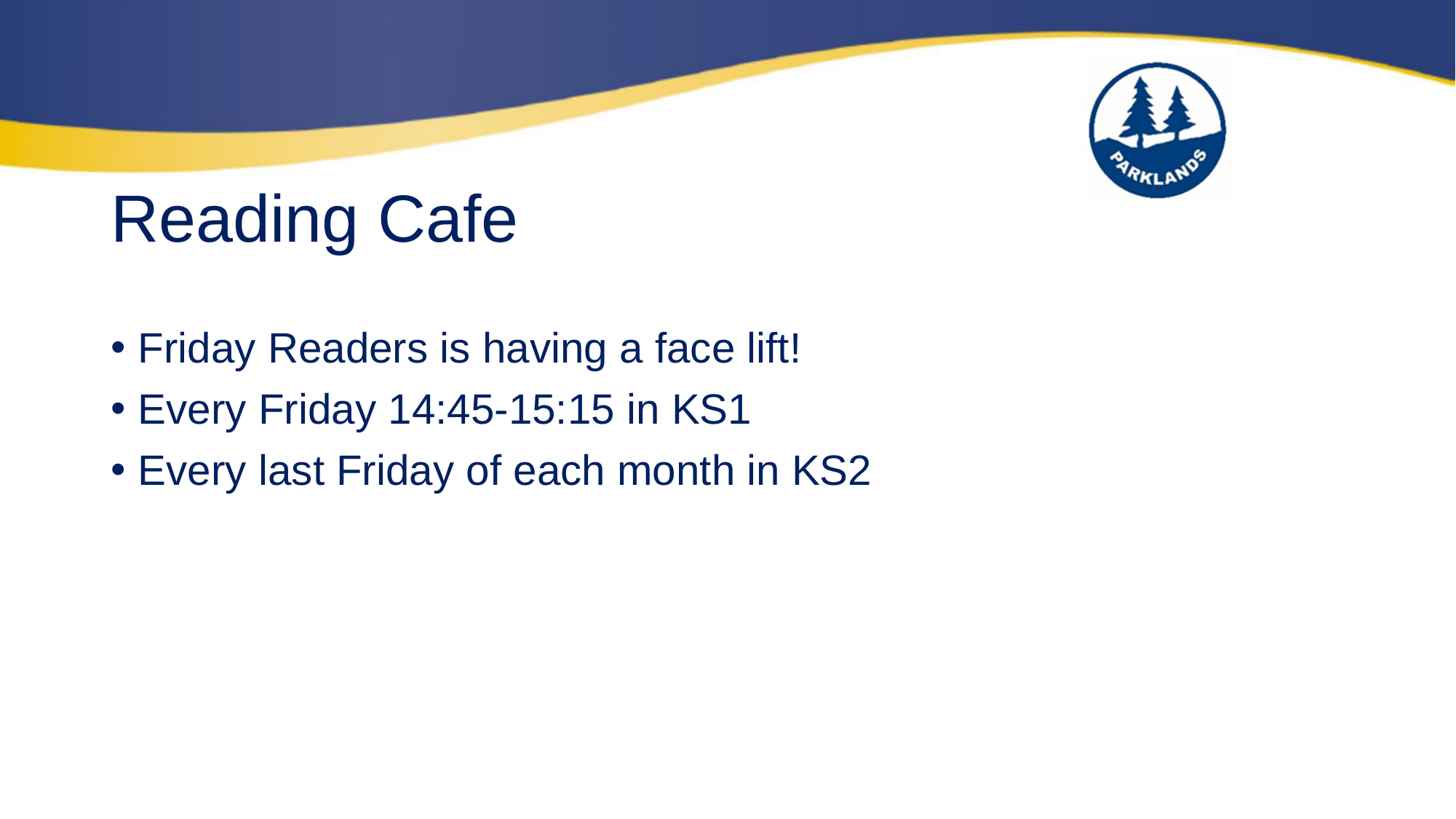

# Reading Cafe
Friday Readers is having a face lift!
Every Friday 14:45-15:15 in KS1
Every last Friday of each month in KS2